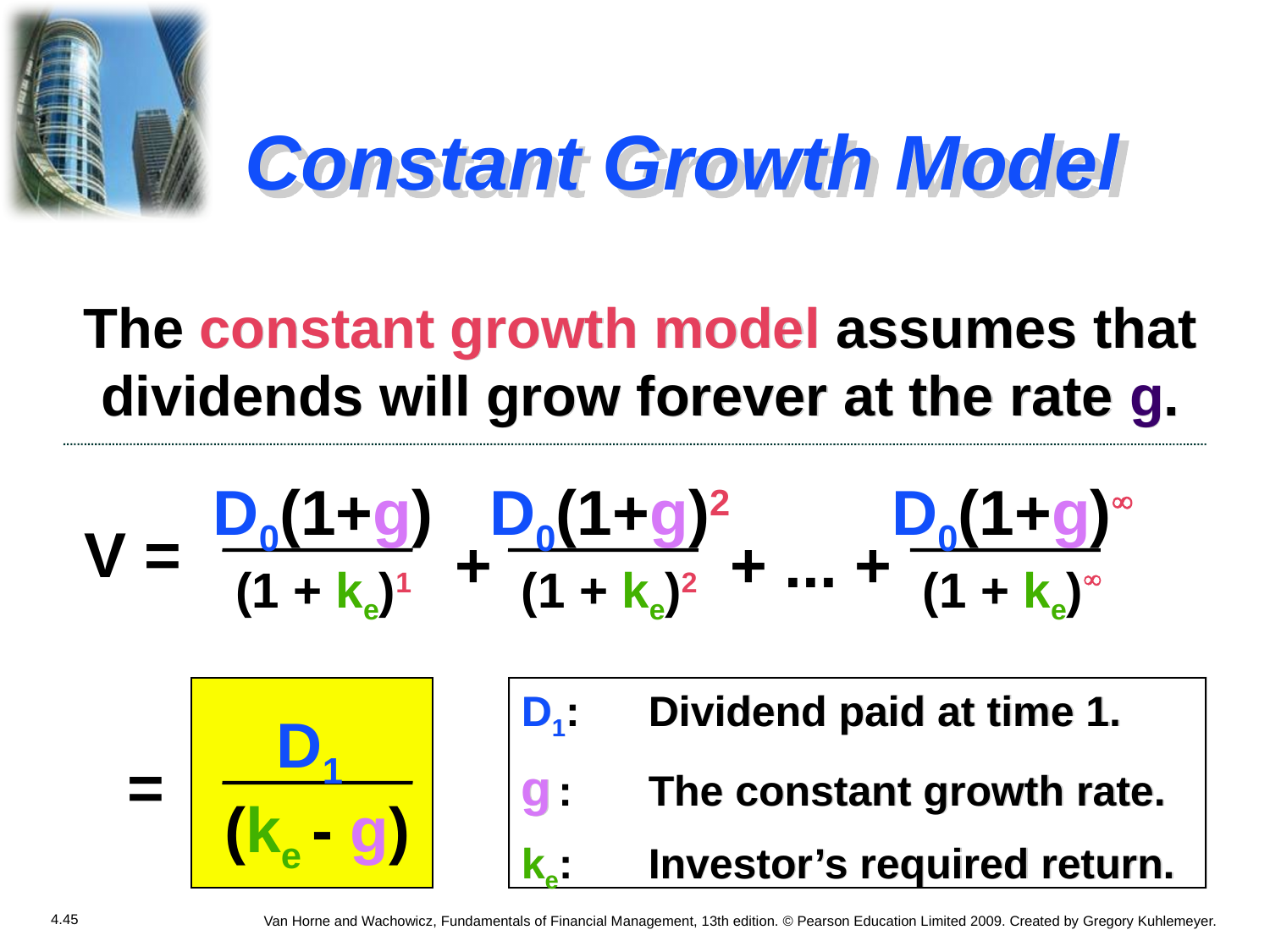

# Constant Growth Model
The constant growth model assumes that dividends will grow forever at the rate g.

D0(1+g)
D0(1+g)2
D0(1+g)∞
V =
+
+ ... +

(1 + ke)1
(1 + ke)2
(1 + ke)∞

D1:	Dividend paid at time 1.

g :  	The constant growth rate.

ke:  	Investor’s required return.
D1
=
(ke - g)